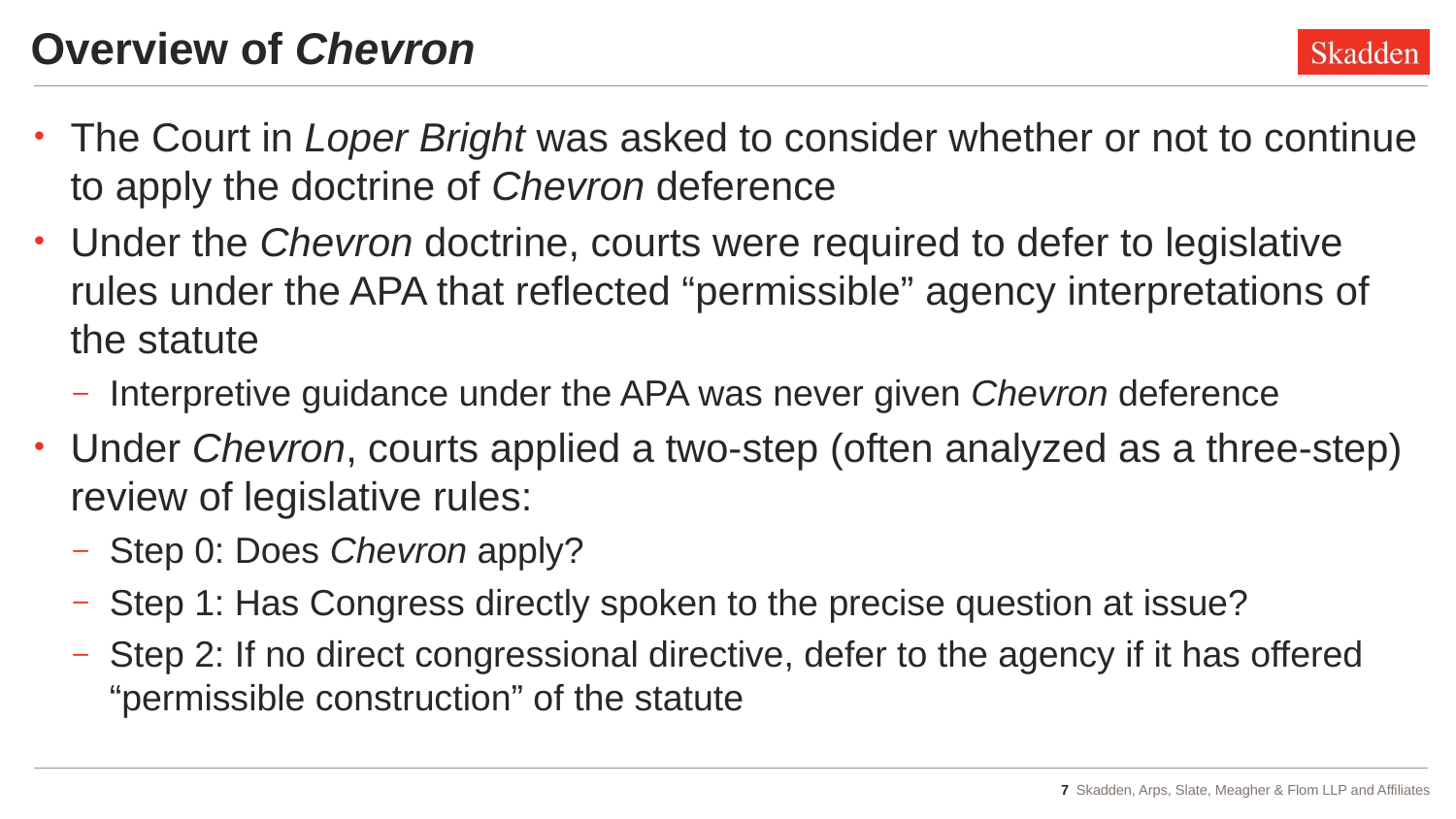

# Overview of Chevron
The Court in Loper Bright was asked to consider whether or not to continue to apply the doctrine of Chevron deference
Under the Chevron doctrine, courts were required to defer to legislative rules under the APA that reflected “permissible” agency interpretations of the statute
Interpretive guidance under the APA was never given Chevron deference
Under Chevron, courts applied a two-step (often analyzed as a three-step) review of legislative rules:
Step 0: Does Chevron apply?
Step 1: Has Congress directly spoken to the precise question at issue?
Step 2: If no direct congressional directive, defer to the agency if it has offered “permissible construction” of the statute